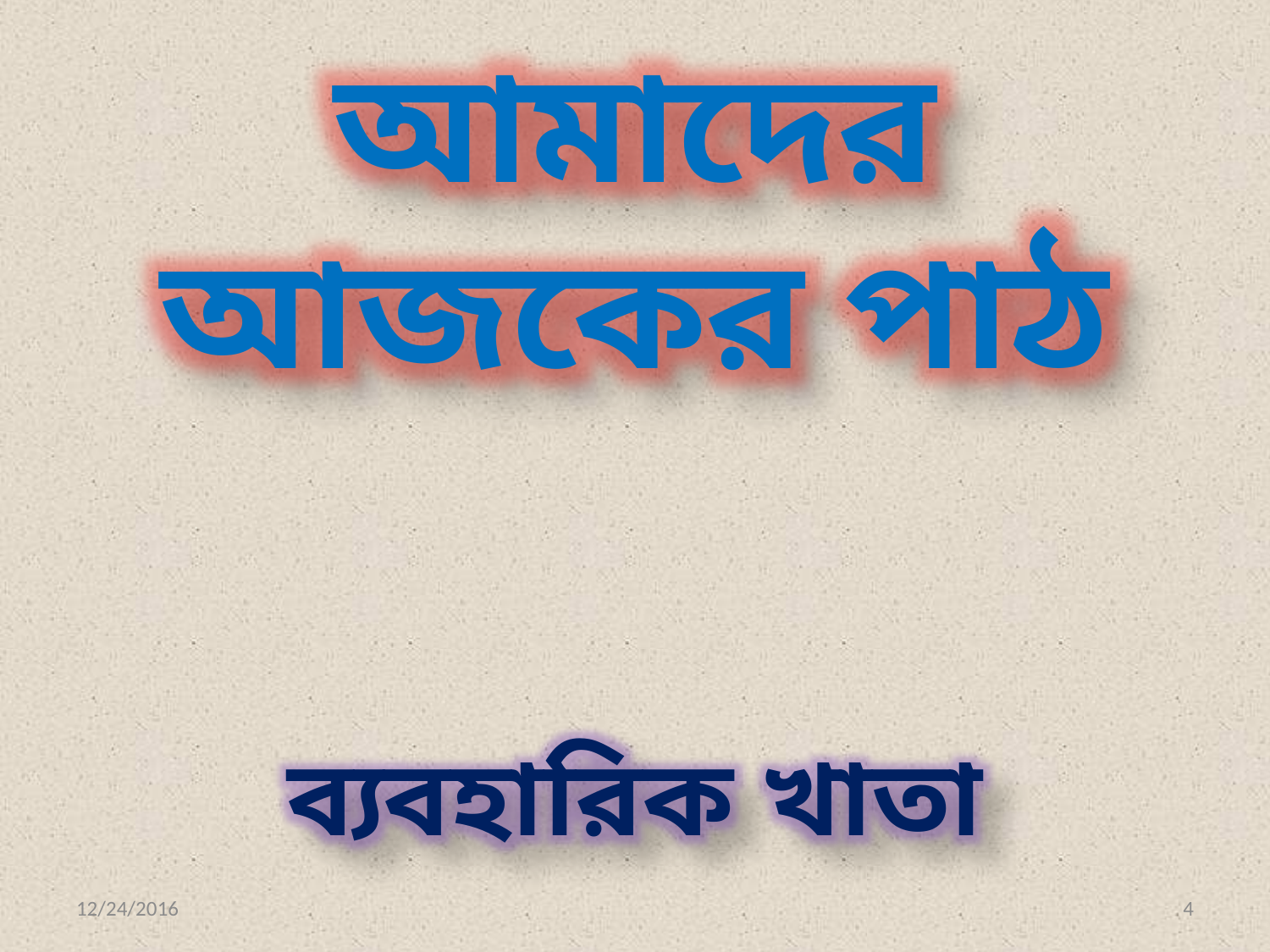

আমাদের আজকের পাঠ
ব্যবহারিক খাতা
12/24/2016
4